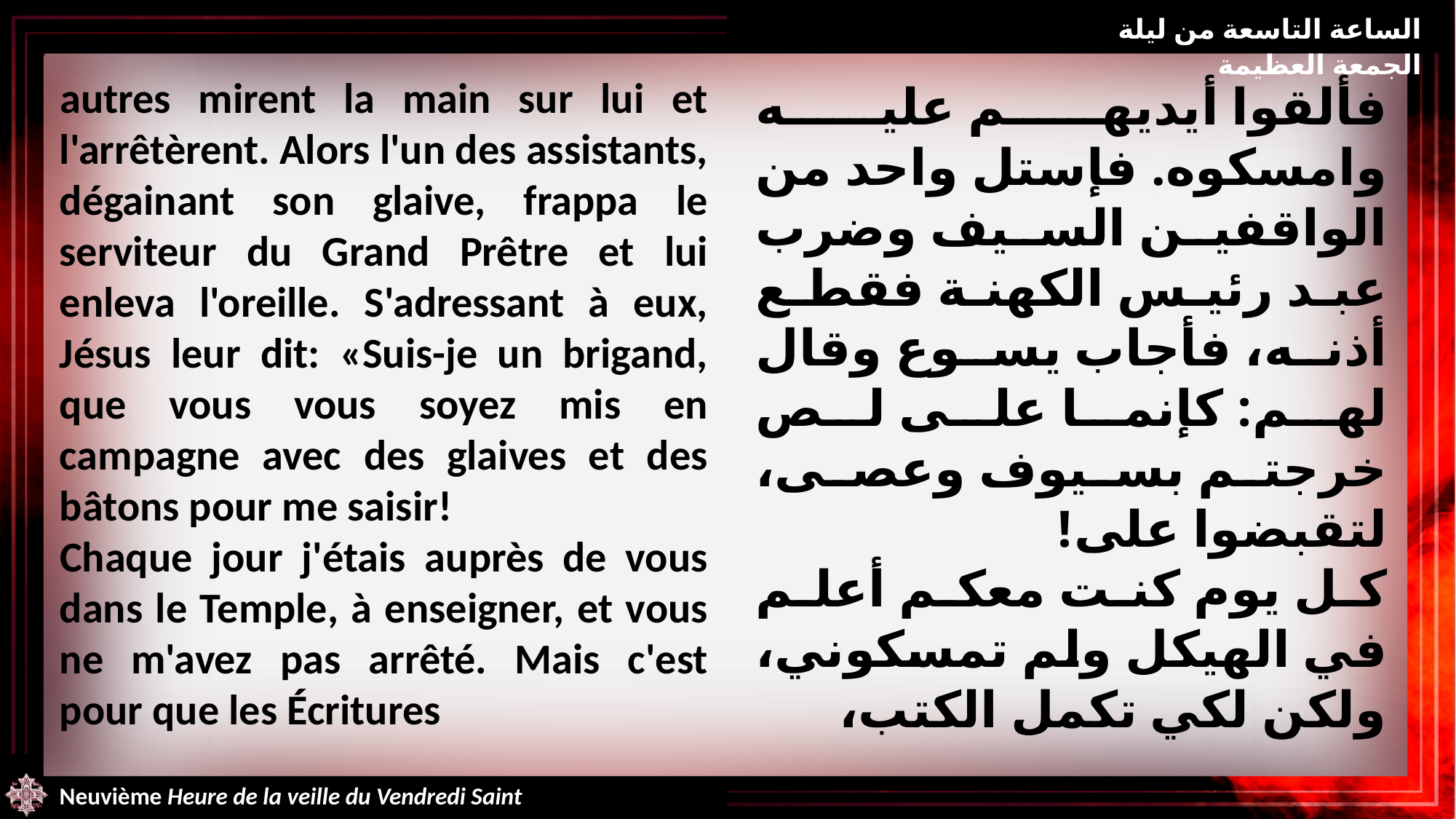

الساعة التاسعة من ليلة الجمعة العظيمة
autres mirent la main sur lui et l'arrêtèrent. Alors l'un des assistants, dégainant son glaive, frappa le serviteur du Grand Prêtre et lui enleva l'oreille. S'adressant à eux, Jésus leur dit: «Suis-je un brigand, que vous vous soyez mis en campagne avec des glaives et des bâtons pour me saisir!
Chaque jour j'étais auprès de vous dans le Temple, à enseigner, et vous ne m'avez pas arrêté. Mais c'est pour que les Écritures
فألقوا أيديهم عليه وامسكوه. فإستل واحد من الواقفين السيف وضرب عبد رئيس الكهنة فقطع أذنه، فأجاب يسوع وقال لهم: كإنما على لص خرجتم بسيوف وعصى، لتقبضوا على!
كل يوم كنت معكم أعلم في الهيكل ولم تمسكوني، ولكن لكي تكمل الكتب،
Neuvième Heure de la veille du Vendredi Saint